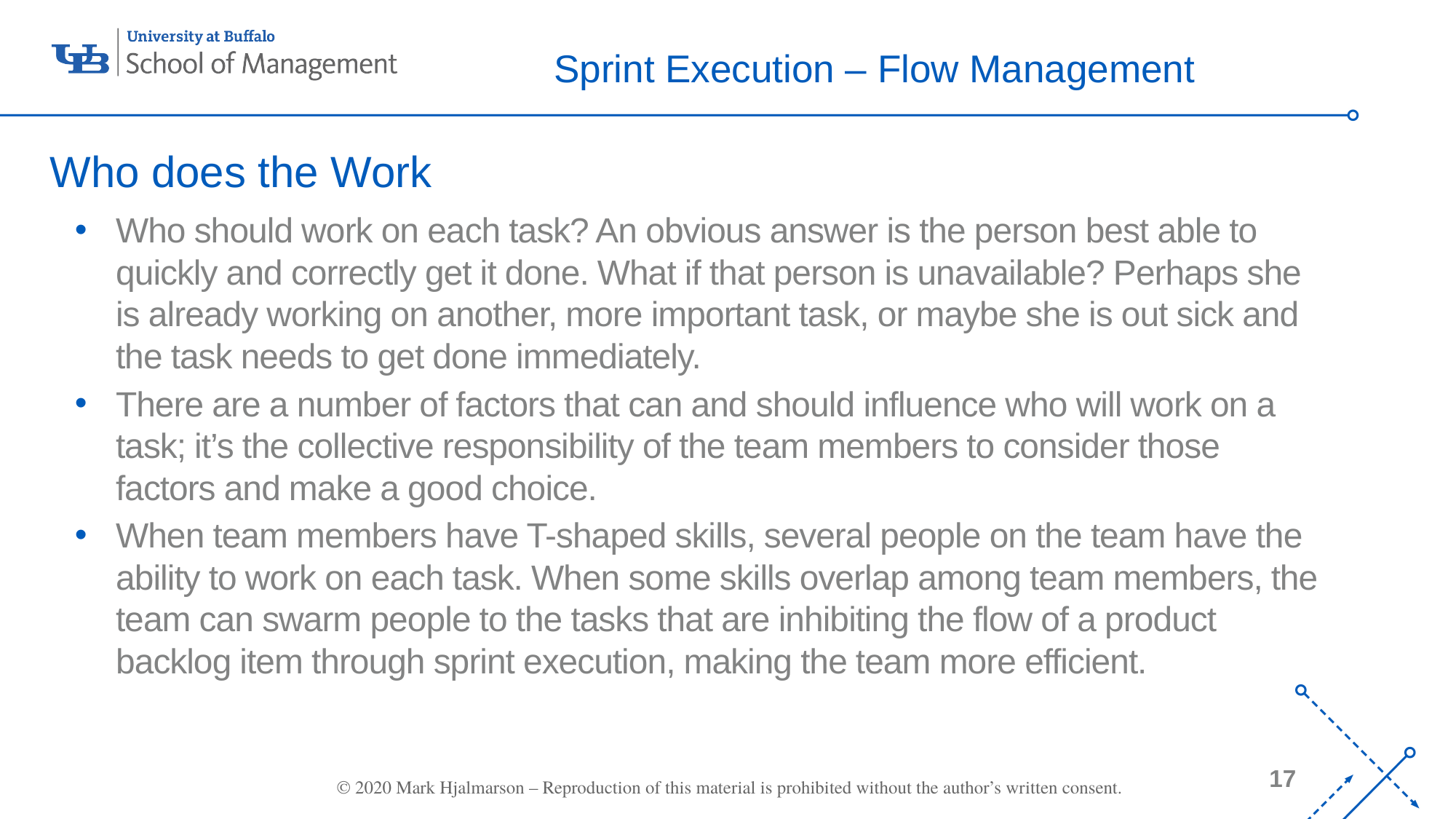

# Sprint Execution – Flow Management
Who does the Work
Who should work on each task? An obvious answer is the person best able to quickly and correctly get it done. What if that person is unavailable? Perhaps she is already working on another, more important task, or maybe she is out sick and the task needs to get done immediately.
There are a number of factors that can and should influence who will work on a task; it’s the collective responsibility of the team members to consider those factors and make a good choice.
When team members have T-shaped skills, several people on the team have the ability to work on each task. When some skills overlap among team members, the team can swarm people to the tasks that are inhibiting the flow of a product backlog item through sprint execution, making the team more efficient.